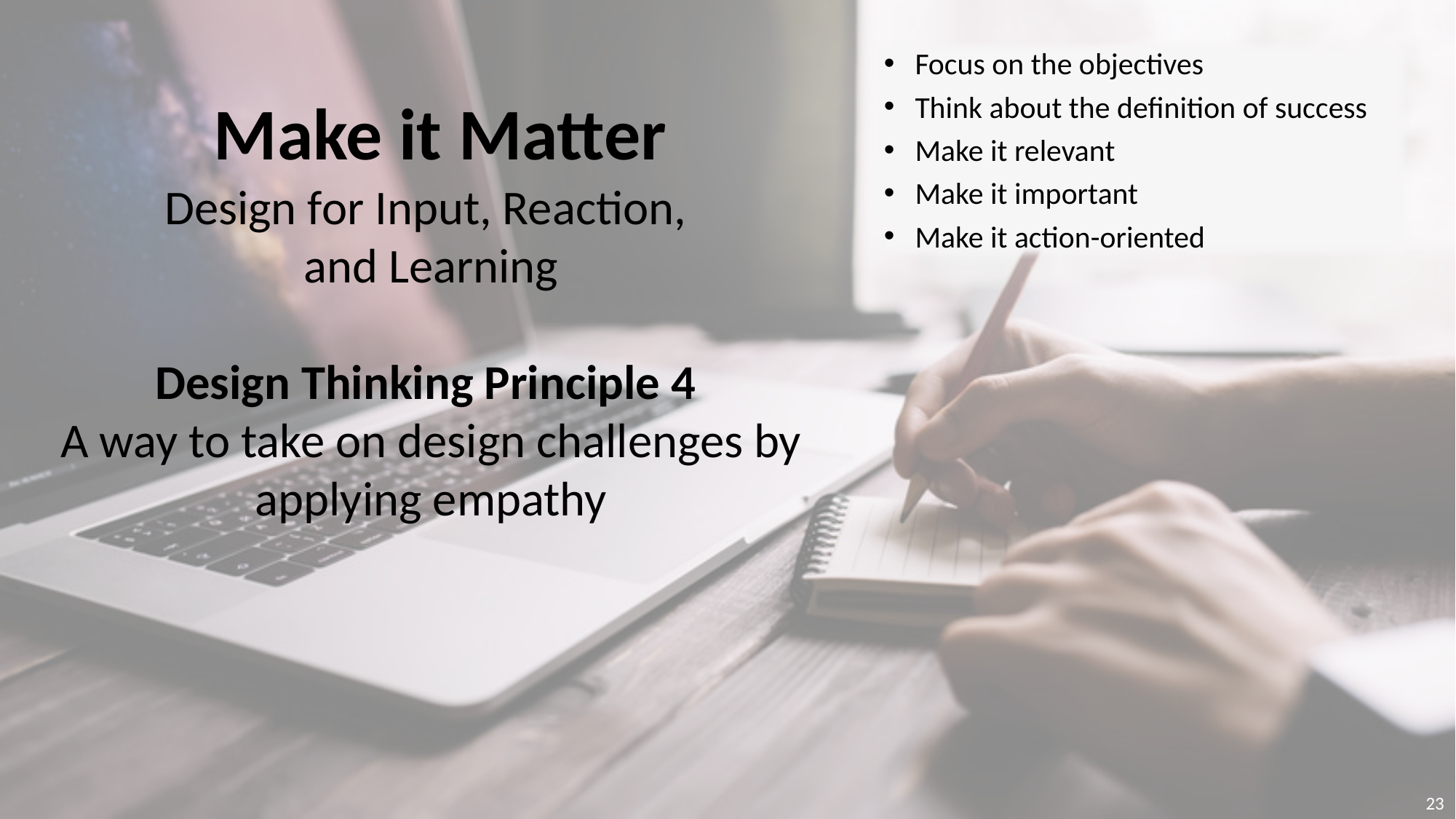

Focus on the objectives
Think about the definition of success
Make it relevant
Make it important
Make it action-oriented
 Make it Matter
Design for Input, Reaction,
and Learning

Design Thinking Principle 4
A way to take on design challenges by applying empathy
23